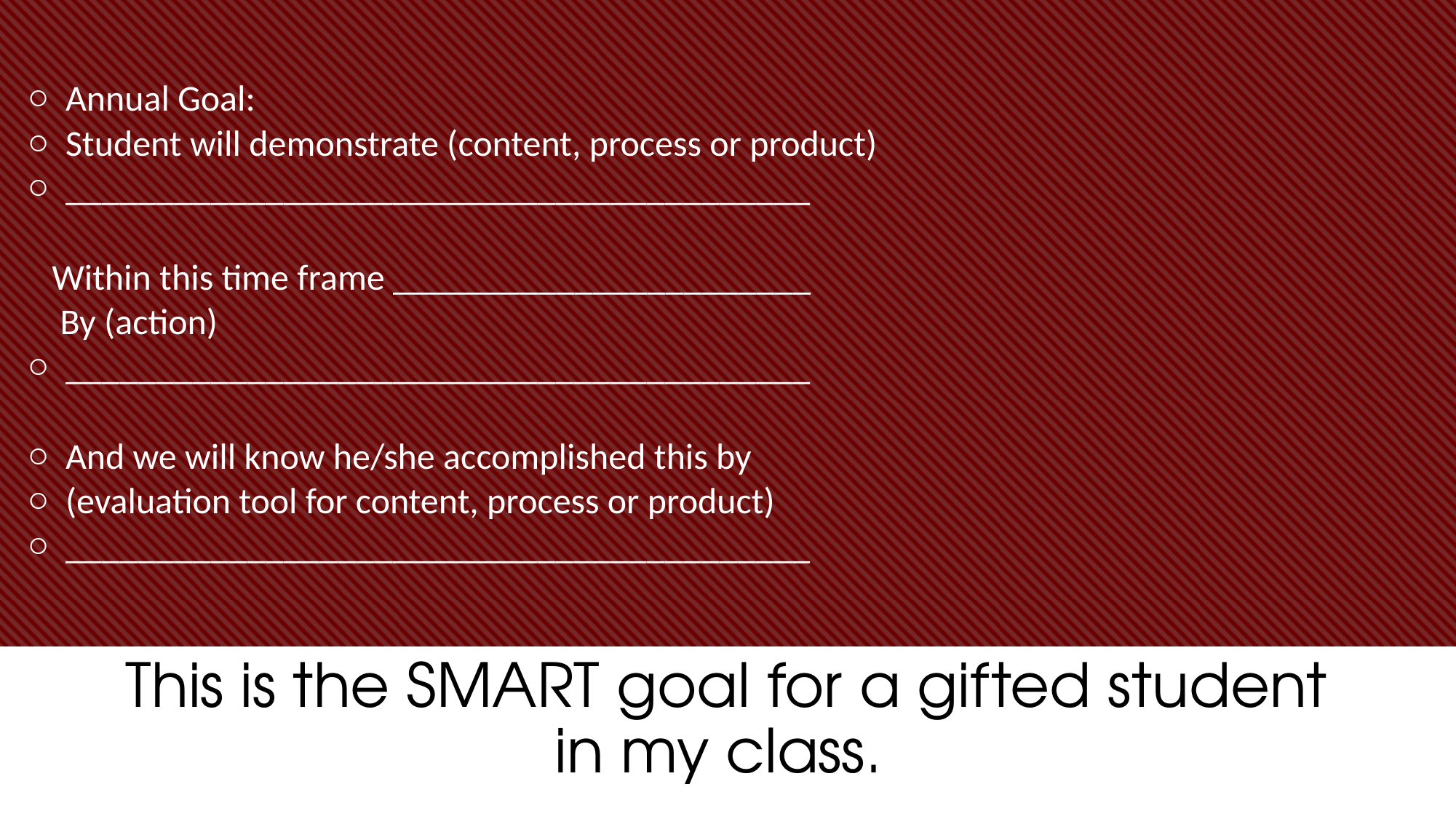

Annual Goal:
Student will demonstrate (content, process or product)
_________________________________________

   Within this time frame _______________________
    By (action)
_________________________________________

And we will know he/she accomplished this by
(evaluation tool for content, process or product)
_________________________________________
Tip: If time and format permits it may be a good idea to add another slide for questions.  It may be as simple as a title that states “Questions?”
# This is the SMART goal for a gifted student in my class.